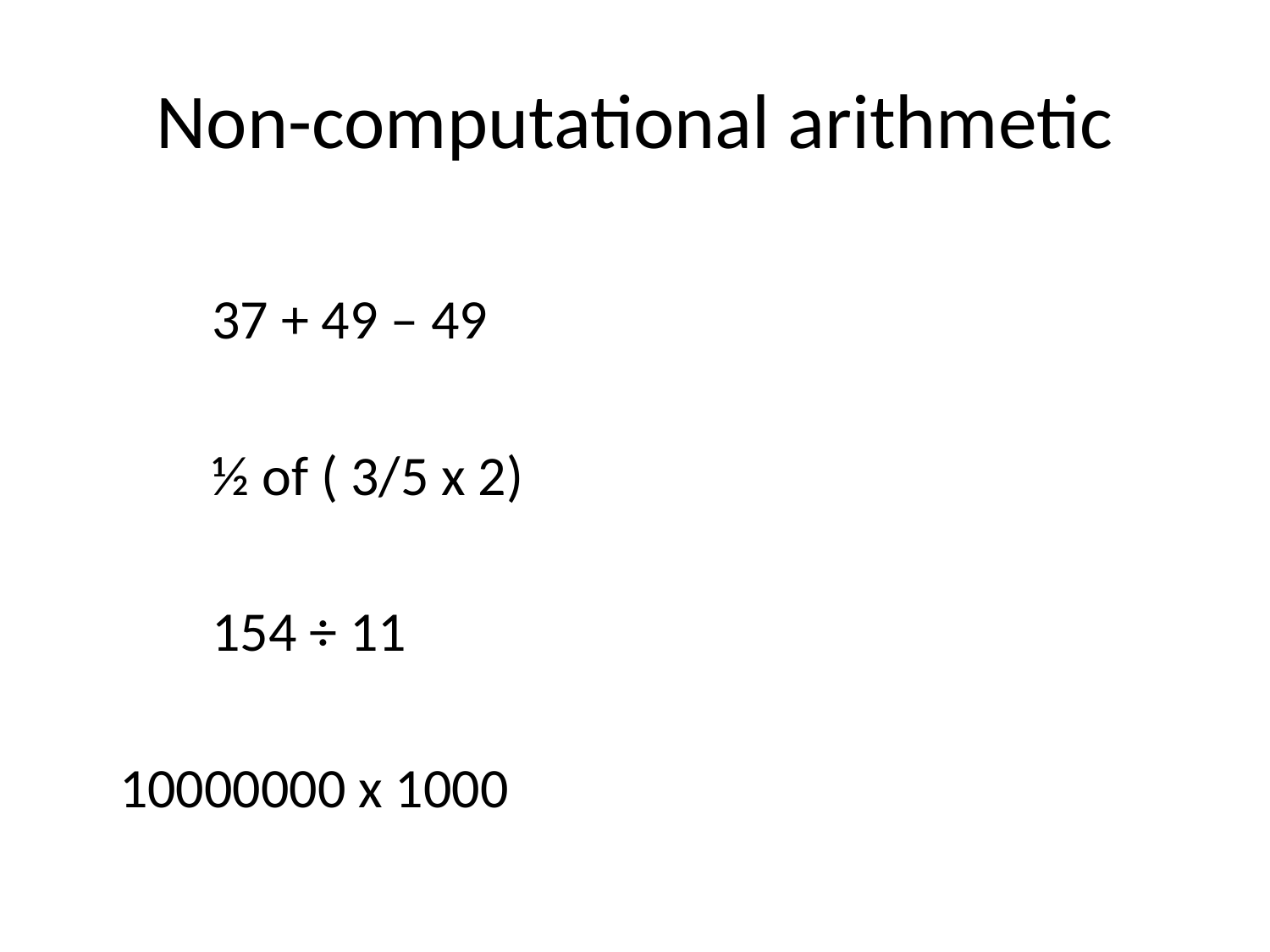

# Non-computational arithmetic

           37 + 49 – 49

           ½ of ( 3/5 x 2)

           154 ÷ 11

		10000000 x 1000